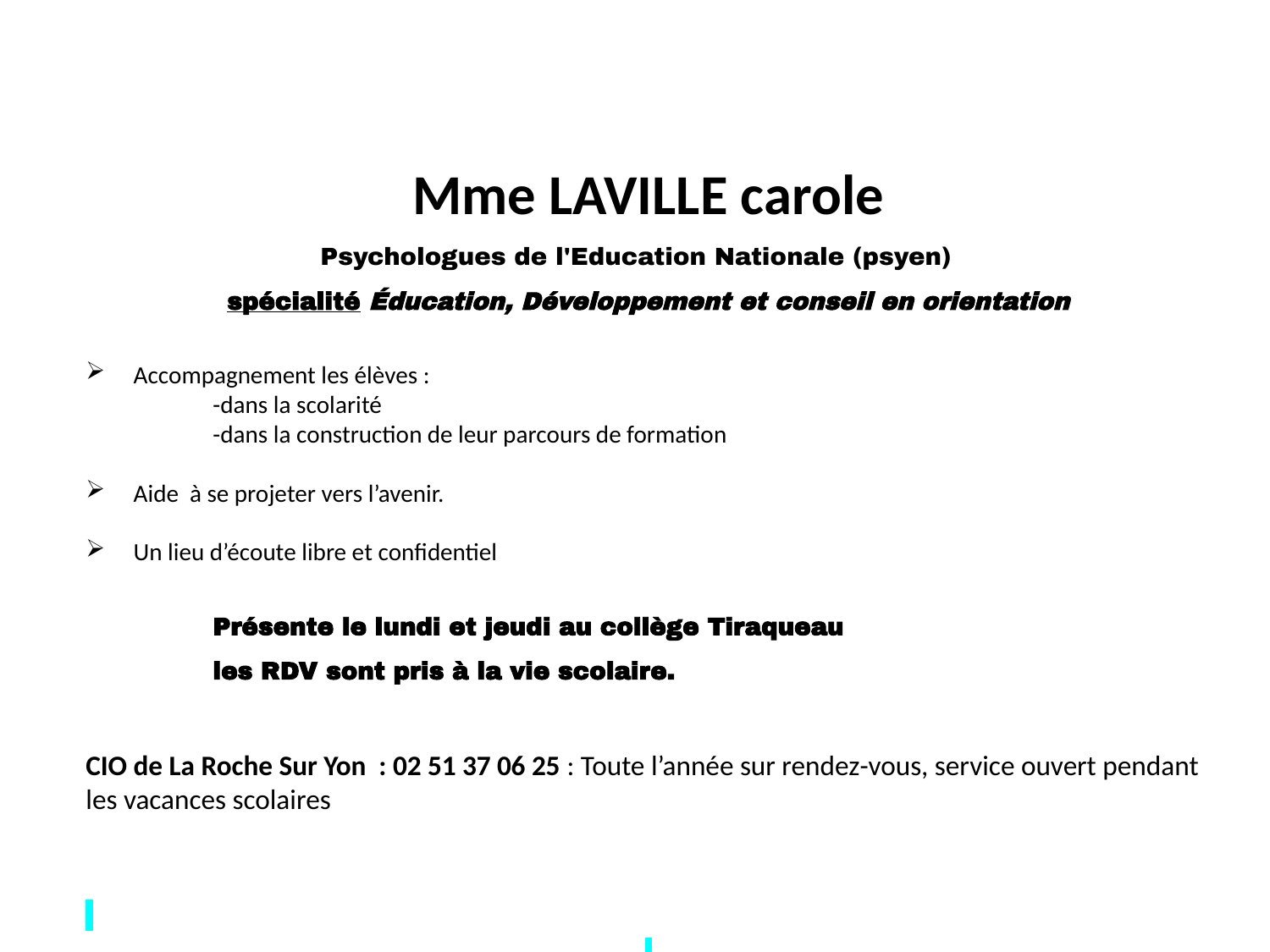

Mme LAVILLE carole
Psychologues de l'Education Nationale (psyen)
spécialité Éducation, Développement et conseil en orientation

Accompagnement les élèves :
	-dans la scolarité
	-dans la construction de leur parcours de formation

Aide  à se projeter vers l’avenir.

Un lieu d’écoute libre et confidentiel

	Présente le lundi et jeudi au collège Tiraqueau
	les RDV sont pris à la vie scolaire.

CIO de La Roche Sur Yon  : 02 51 37 06 25 : Toute l’année sur rendez-vous, service ouvert pendant les vacances scolaires